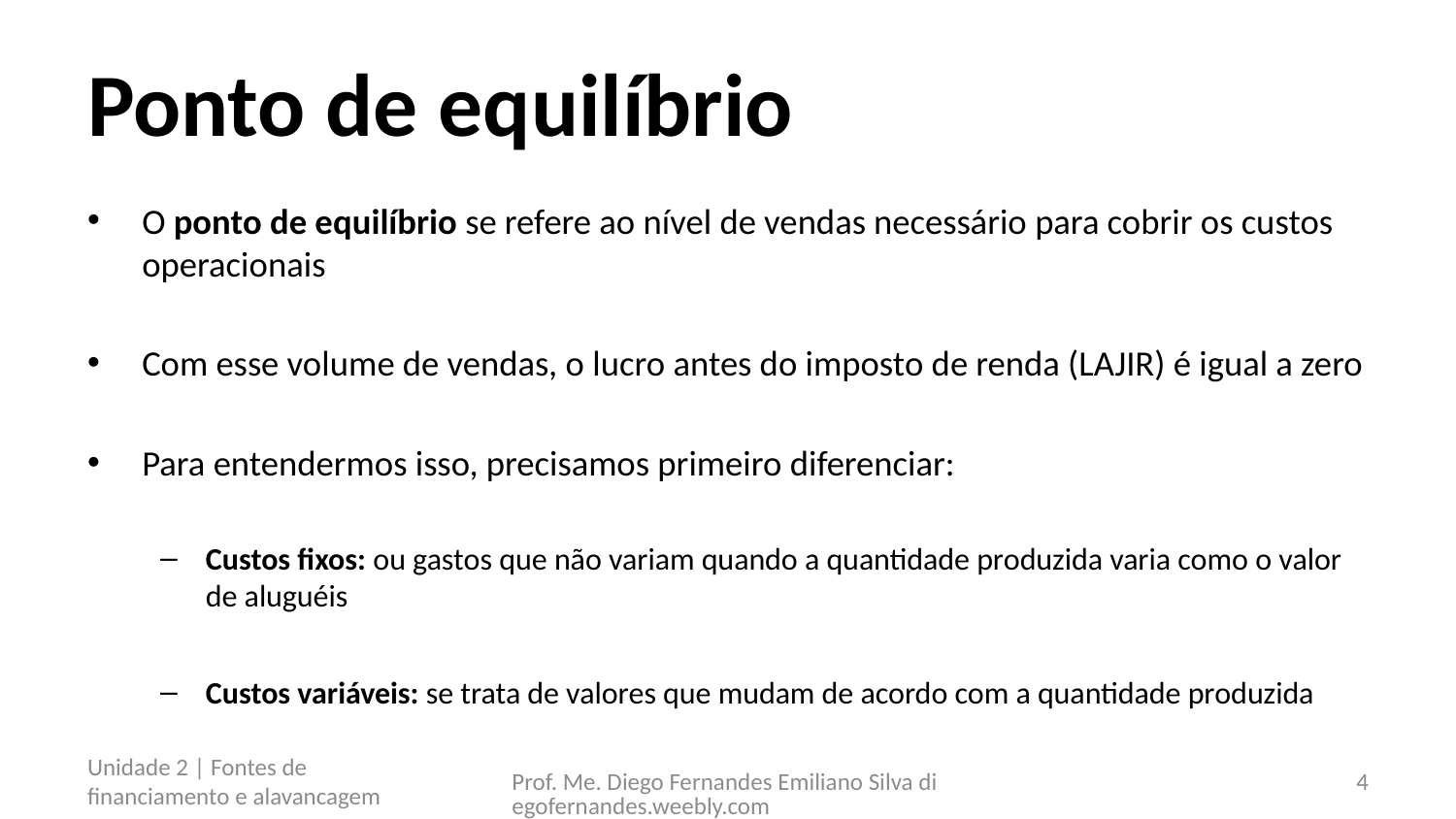

# Ponto de equilíbrio
O ponto de equilíbrio se refere ao nível de vendas necessário para cobrir os custos operacionais

Com esse volume de vendas, o lucro antes do imposto de renda (LAJIR) é igual a zero

Para entendermos isso, precisamos primeiro diferenciar:

Custos fixos: ou gastos que não variam quando a quantidade produzida varia como o valor de aluguéis

Custos variáveis: se trata de valores que mudam de acordo com a quantidade produzida
Unidade 2 | Fontes de financiamento e alavancagem
Prof. Me. Diego Fernandes Emiliano Silva diegofernandes.weebly.com
4